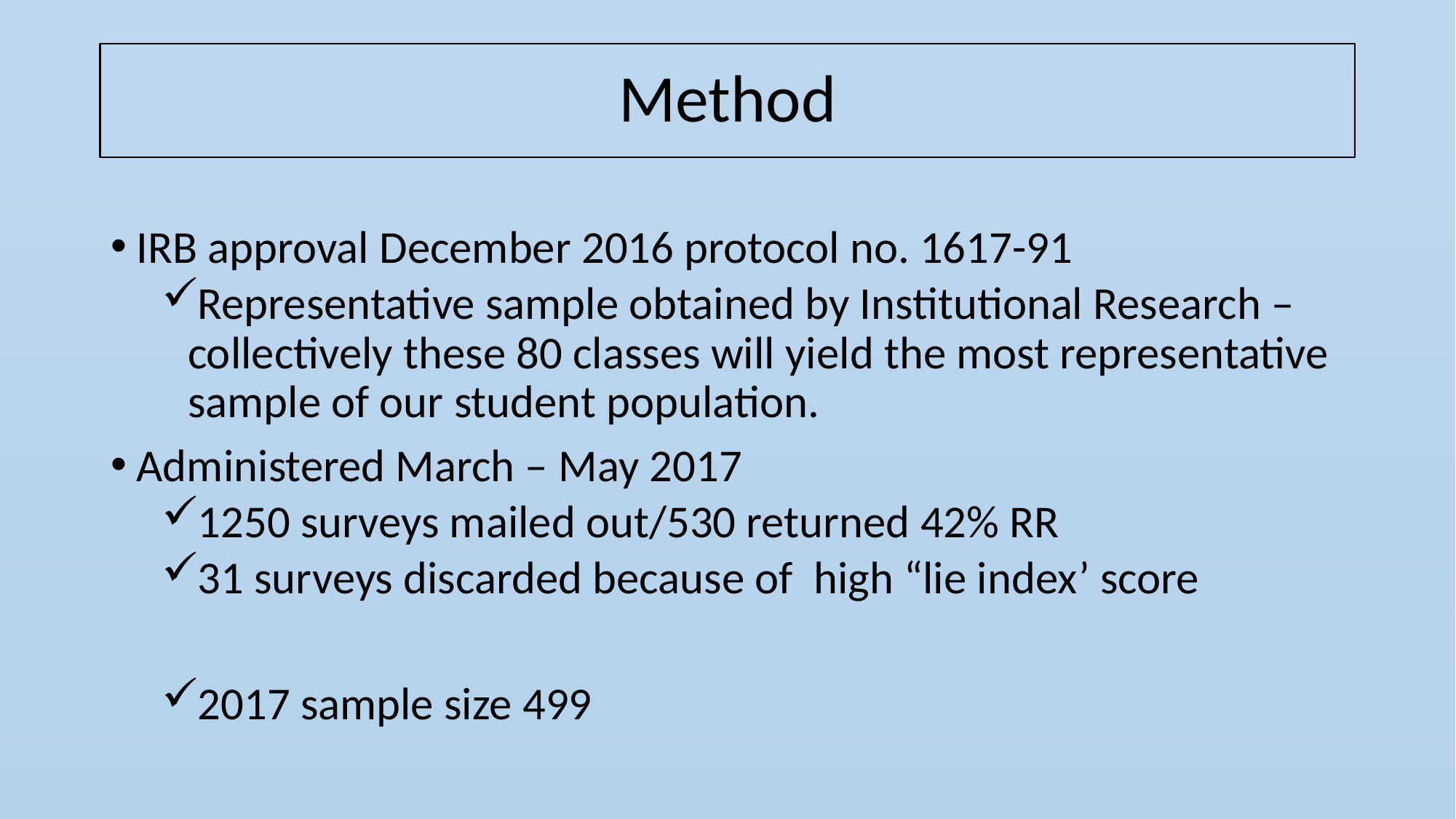

# Method
IRB approval December 2016 protocol no. 1617-91
Representative sample obtained by Institutional Research – collectively these 80 classes will yield the most representative sample of our student population.
Administered March – May 2017
1250 surveys mailed out/530 returned 42% RR
31 surveys discarded because of  high “lie index’ score

2017 sample size 499